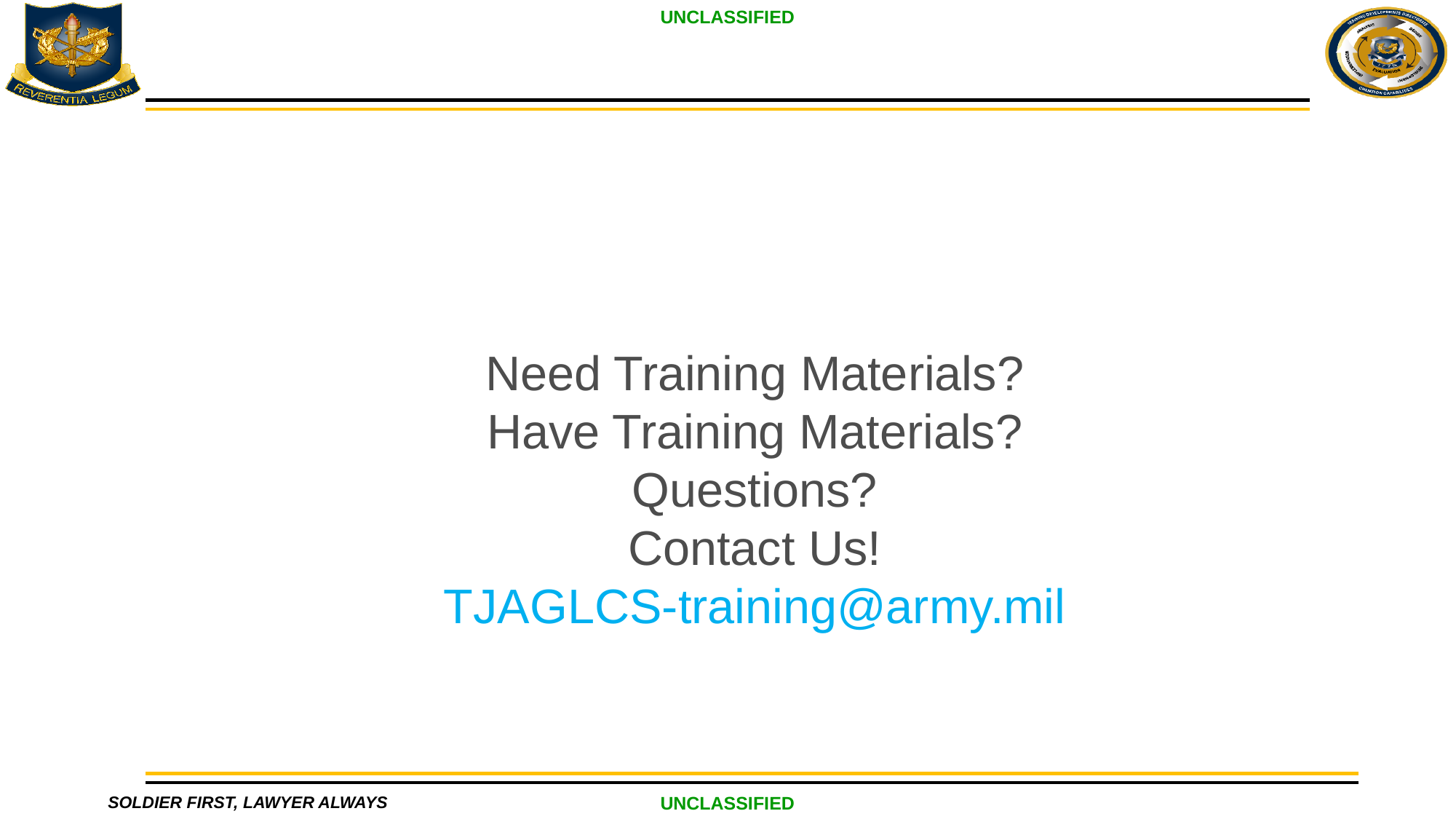

#
Need Training Materials?
Have Training Materials?
Questions?
Contact Us!
TJAGLCS-training@army.mil